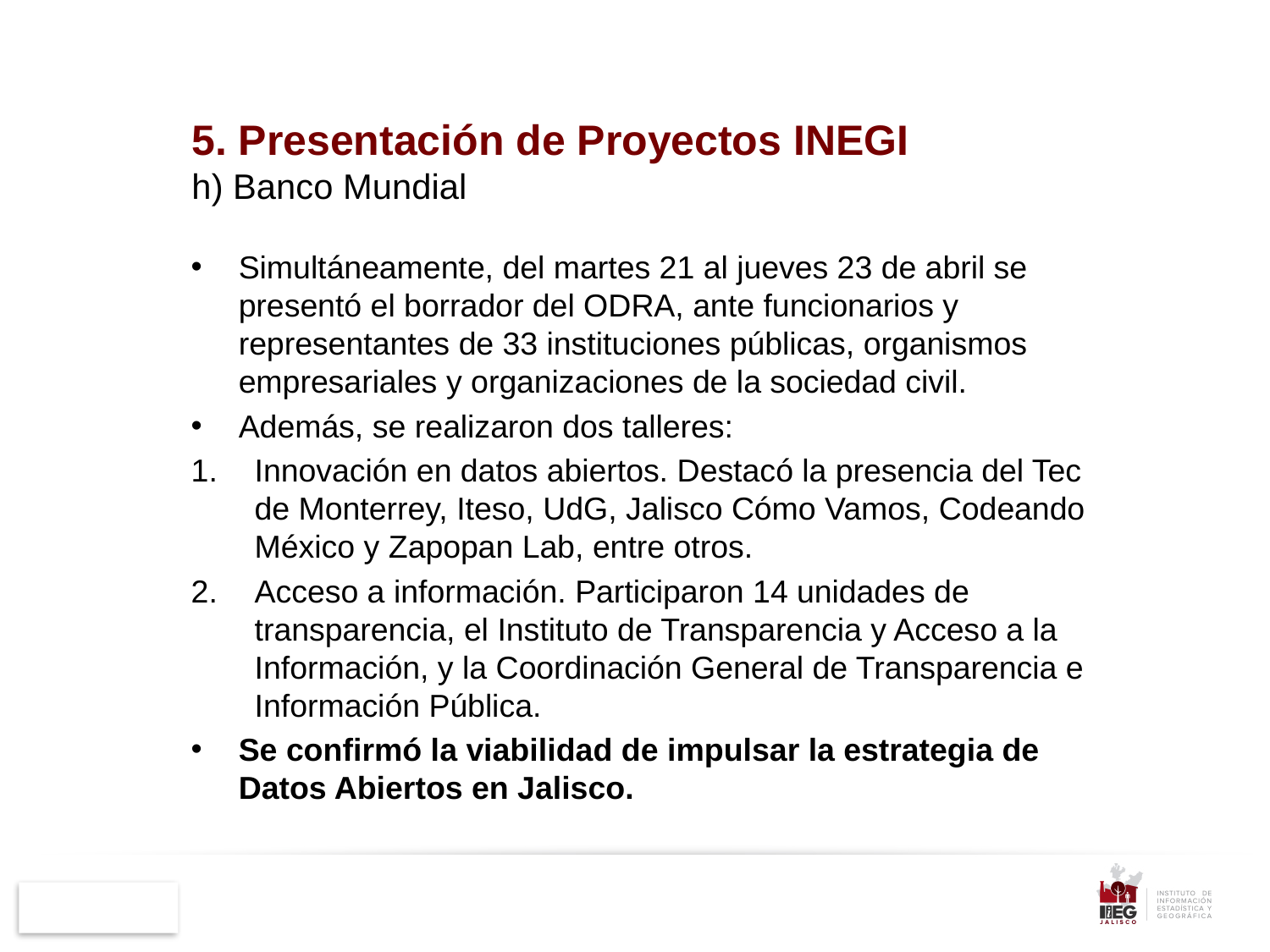

5. Presentación de Proyectos INEGI
h) Banco Mundial

Simultáneamente, del martes 21 al jueves 23 de abril se presentó el borrador del ODRA, ante funcionarios y representantes de 33 instituciones públicas, organismos empresariales y organizaciones de la sociedad civil.
Además, se realizaron dos talleres:
Innovación en datos abiertos. Destacó la presencia del Tec de Monterrey, Iteso, UdG, Jalisco Cómo Vamos, Codeando México y Zapopan Lab, entre otros.
Acceso a información. Participaron 14 unidades de transparencia, el Instituto de Transparencia y Acceso a la Información, y la Coordinación General de Transparencia e Información Pública.
Se confirmó la viabilidad de impulsar la estrategia de Datos Abiertos en Jalisco.